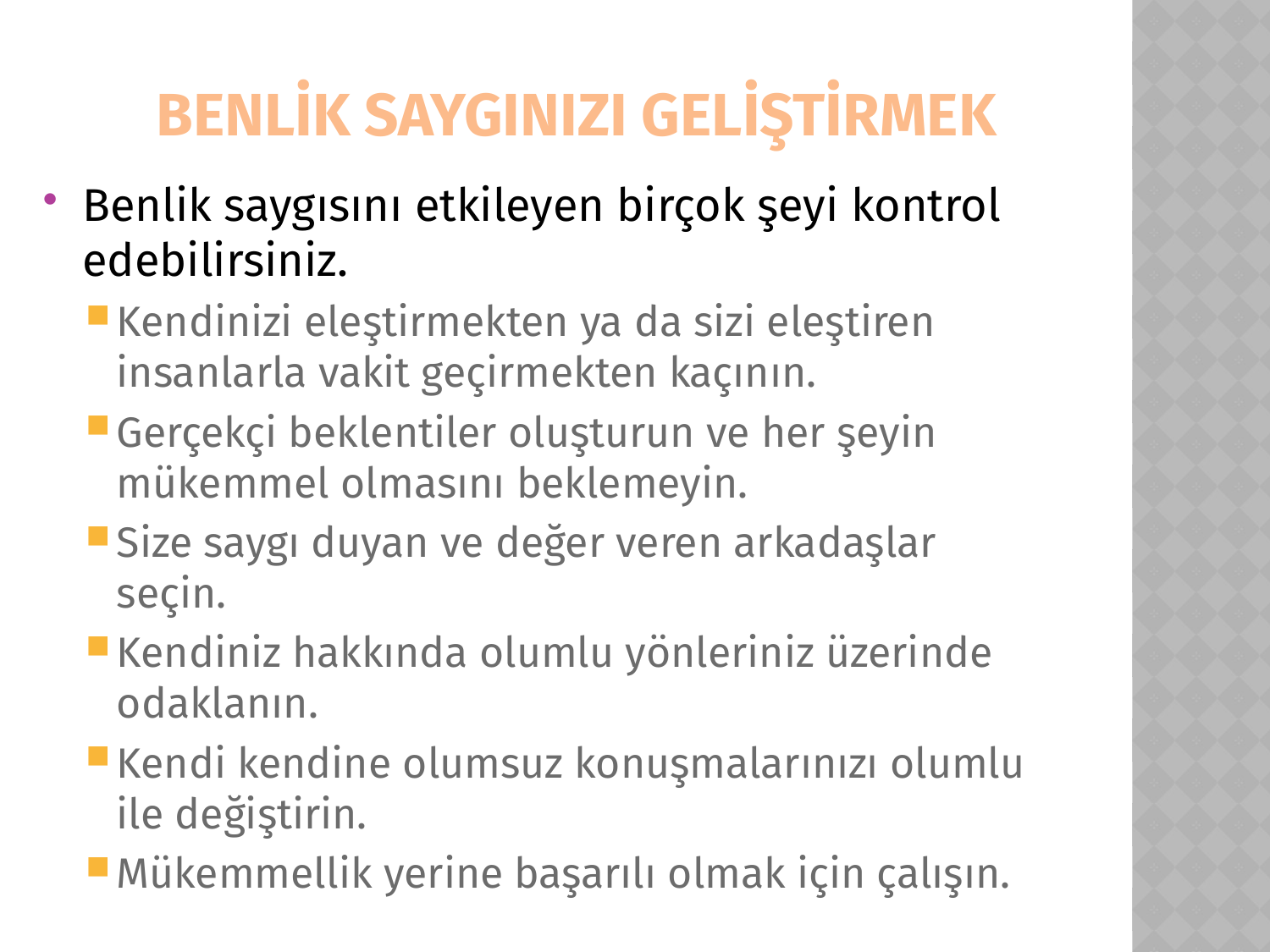

# BENLİK SAYGINIZI GELİŞTİRMEK
Benlik saygısını etkileyen birçok şeyi kontrol edebilirsiniz.
Kendinizi eleştirmekten ya da sizi eleştiren insanlarla vakit geçirmekten kaçının.
Gerçekçi beklentiler oluşturun ve her şeyin mükemmel olmasını beklemeyin.
Size saygı duyan ve değer veren arkadaşlar seçin.
Kendiniz hakkında olumlu yönleriniz üzerinde odaklanın.
Kendi kendine olumsuz konuşmalarınızı olumlu ile değiştirin.
Mükemmellik yerine başarılı olmak için çalışın.